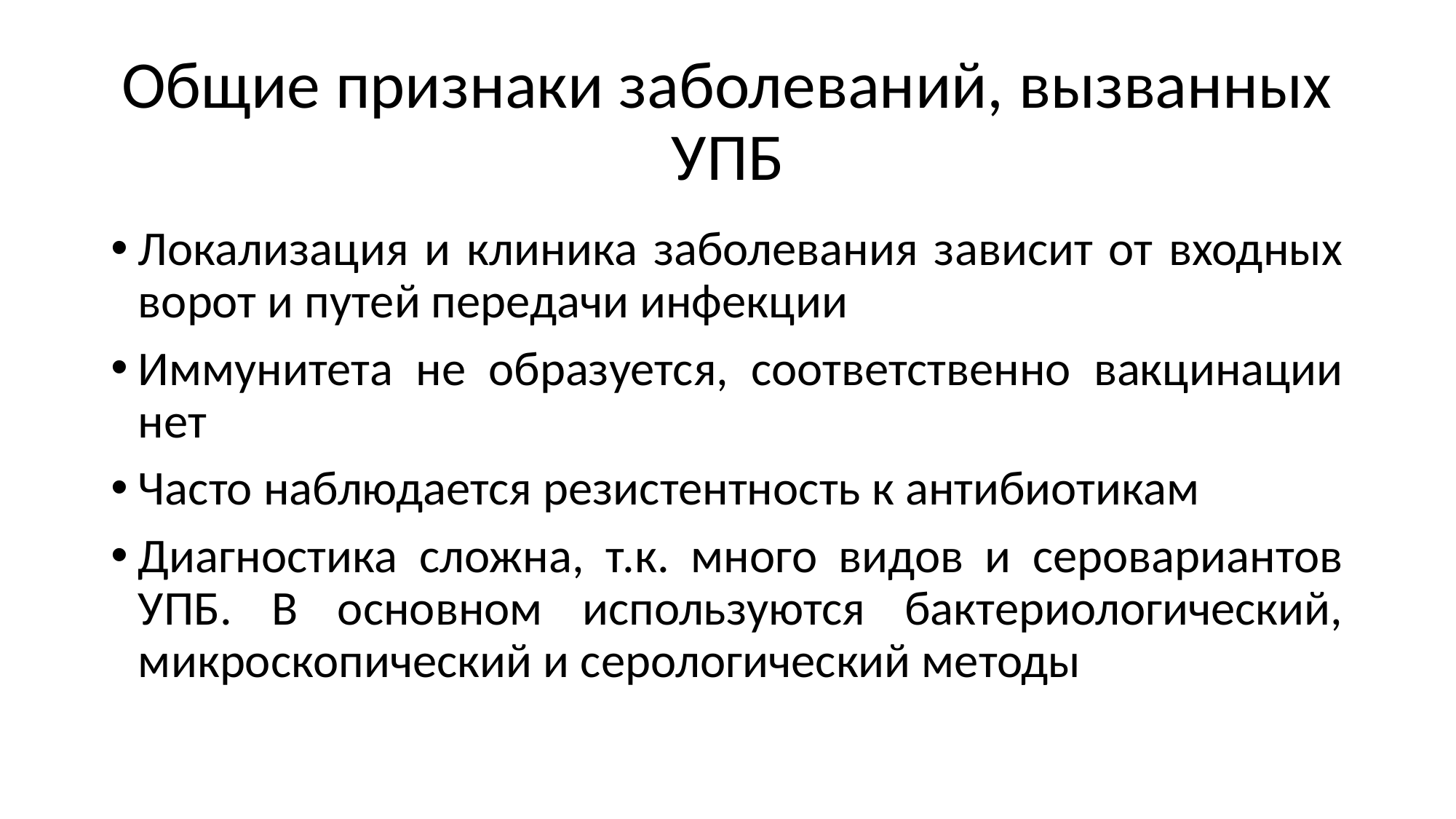

# Общие признаки заболеваний, вызванных УПБ
Локализация и клиника заболевания зависит от входных ворот и путей передачи инфекции
Иммунитета не образуется, соответственно вакцинации нет
Часто наблюдается резистентность к антибиотикам
Диагностика сложна, т.к. много видов и серовариантов УПБ. В основном используются бактериологический, микроскопический и серологический методы